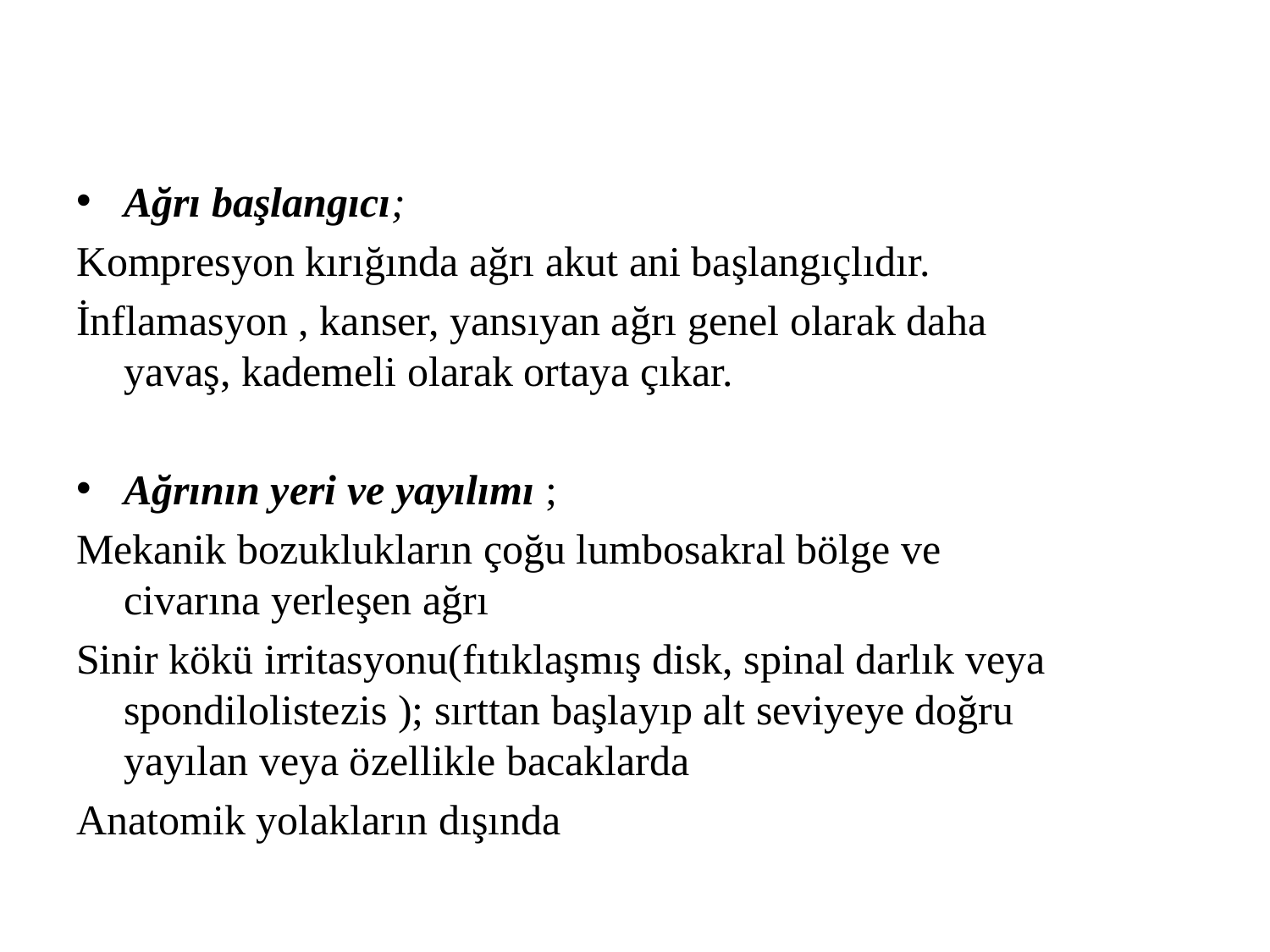

#
Ağrı başlangıcı;
Kompresyon kırığında ağrı akut ani başlangıçlıdır.
İnflamasyon , kanser, yansıyan ağrı genel olarak daha yavaş, kademeli olarak ortaya çıkar.

Ağrının yeri ve yayılımı ;
Mekanik bozuklukların çoğu lumbosakral bölge ve civarına yerleşen ağrı
Sinir kökü irritasyonu(fıtıklaşmış disk, spinal darlık veya spondilolistezis ); sırttan başlayıp alt seviyeye doğru yayılan veya özellikle bacaklarda
Anatomik yolakların dışında